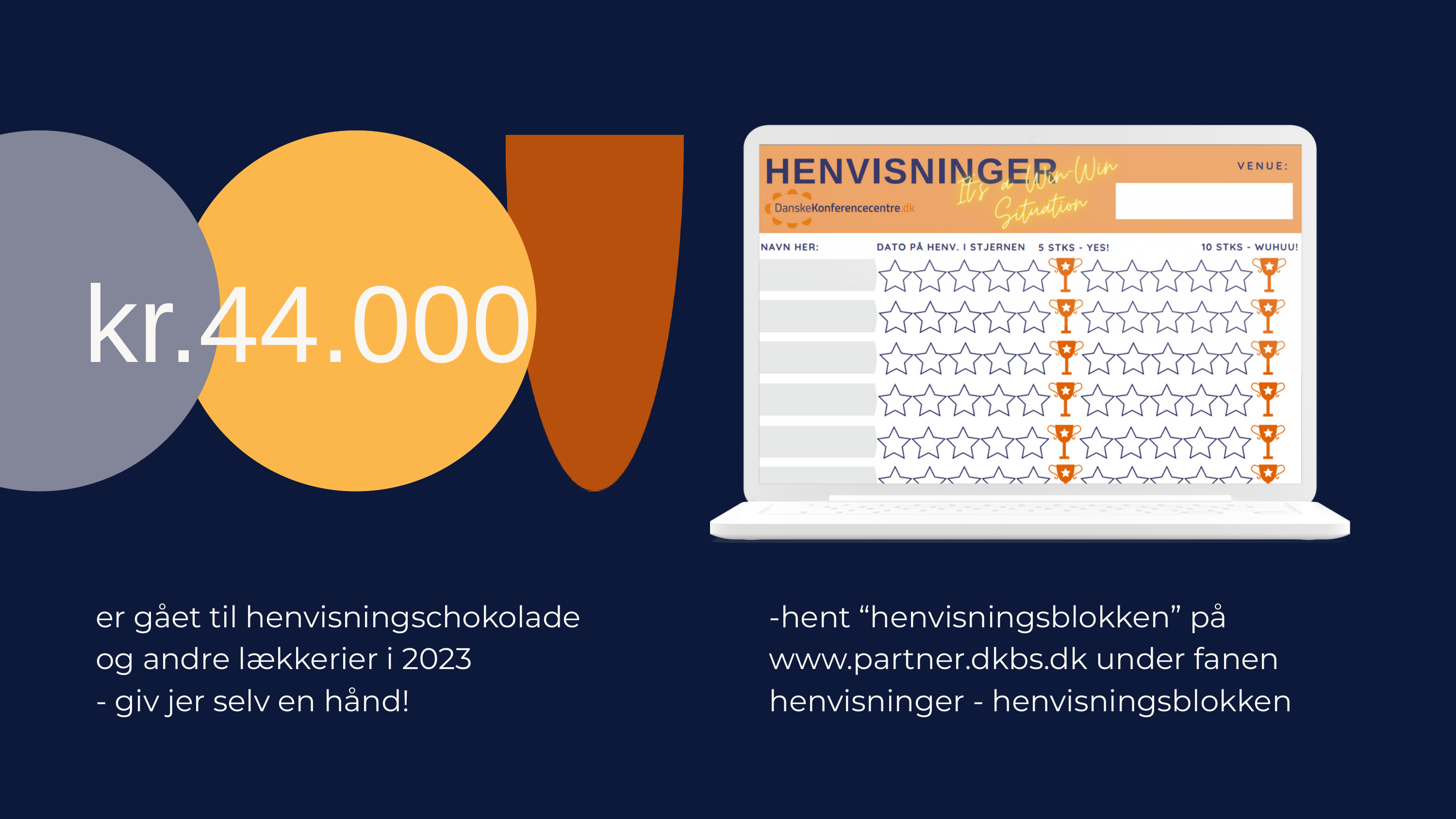

kr.44.000
er gået til henvisningschokolade og andre lækkerier i 2023
- giv jer selv en hånd!
-hent “henvisningsblokken” på www.partner.dkbs.dk under fanen henvisninger - henvisningsblokken